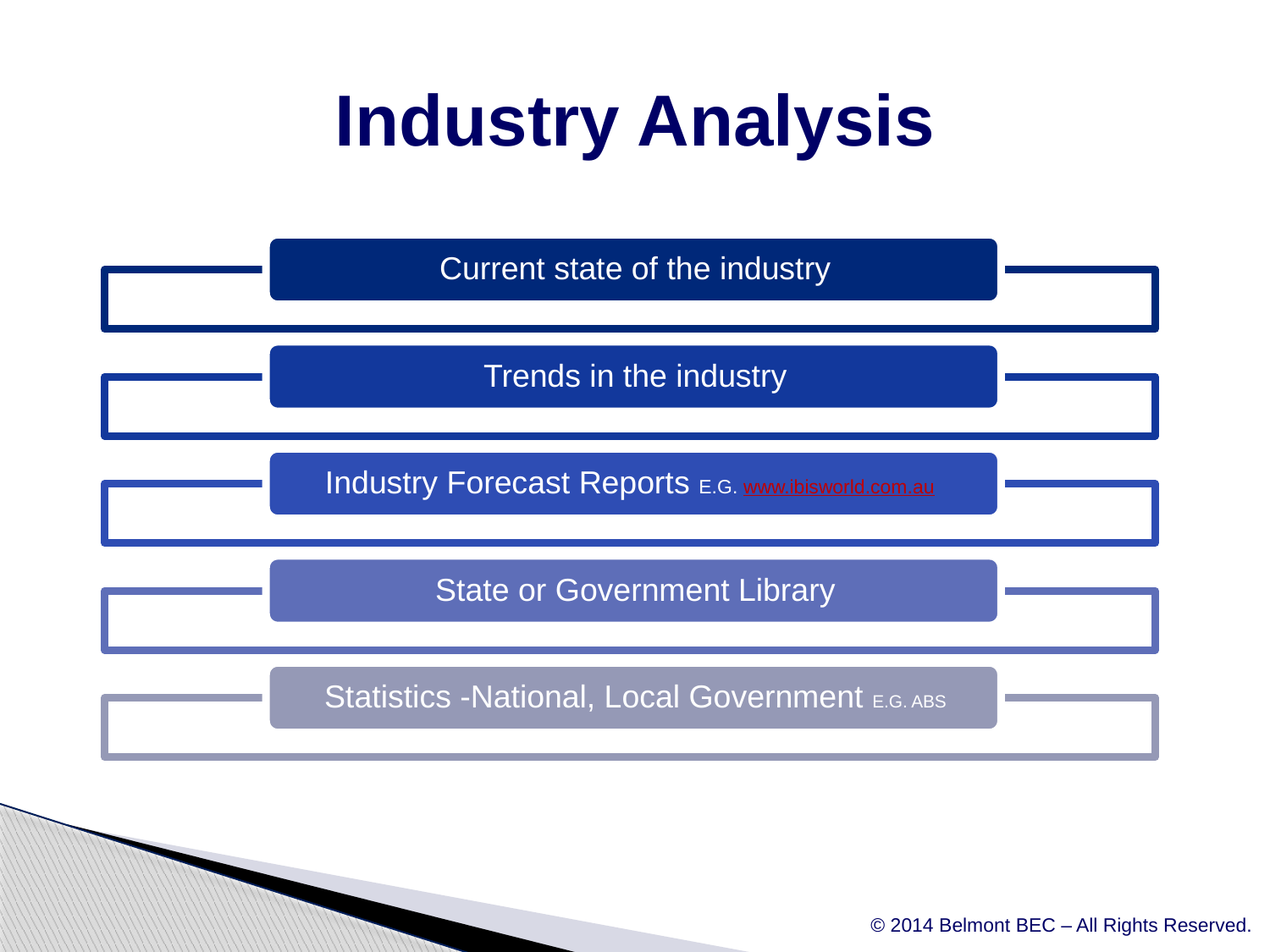

# Industry Analysis
Current state of the industry
Trends in the industry
Industry Forecast Reports E.G. www.ibisworld.com.au
State or Government Library
Statistics -National, Local Government E.G. ABS